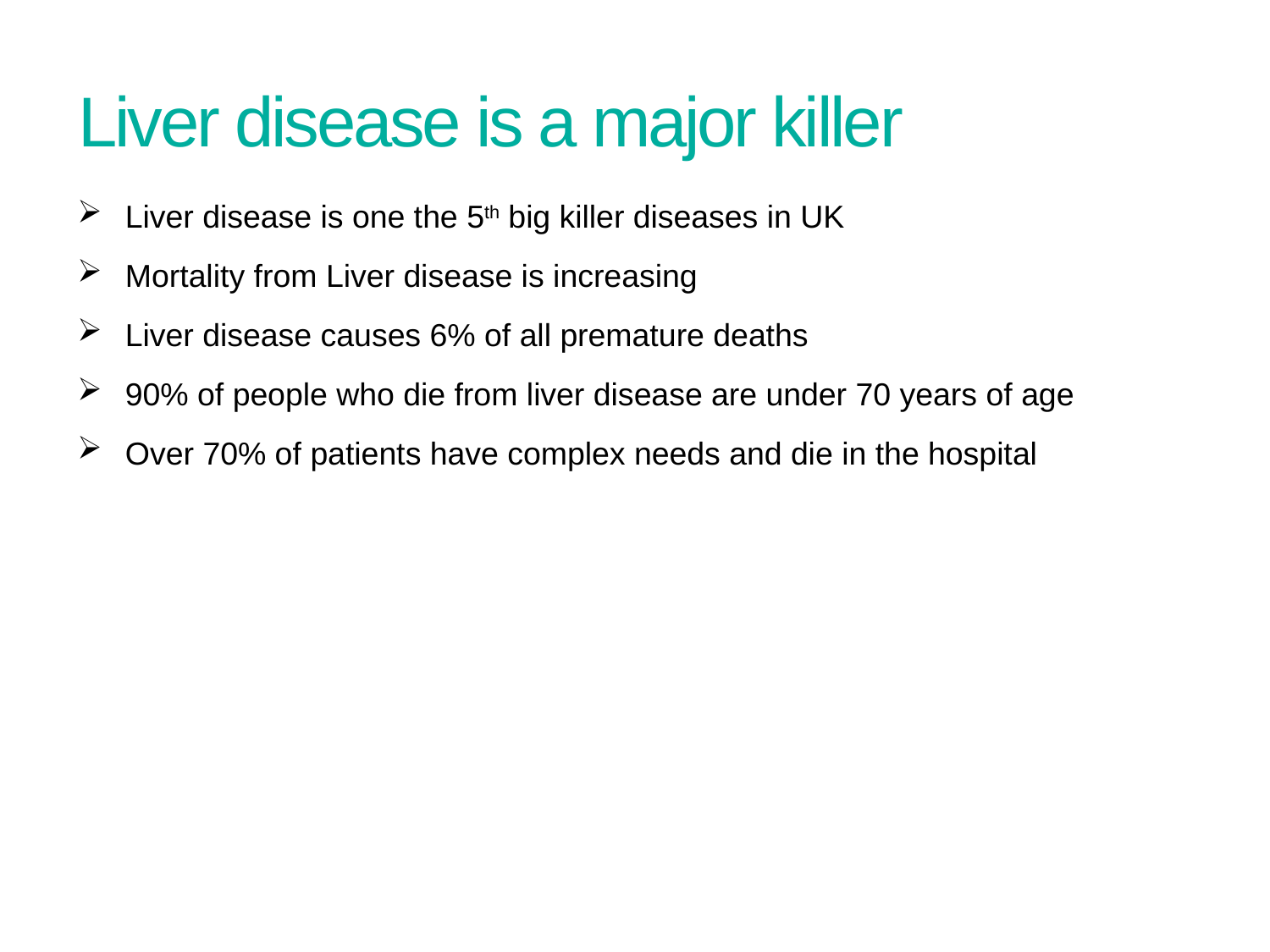

# Liver disease is a major killer
Liver disease is one the 5th big killer diseases in UK
Mortality from Liver disease is increasing
Liver disease causes 6% of all premature deaths
90% of people who die from liver disease are under 70 years of age
Over 70% of patients have complex needs and die in the hospital